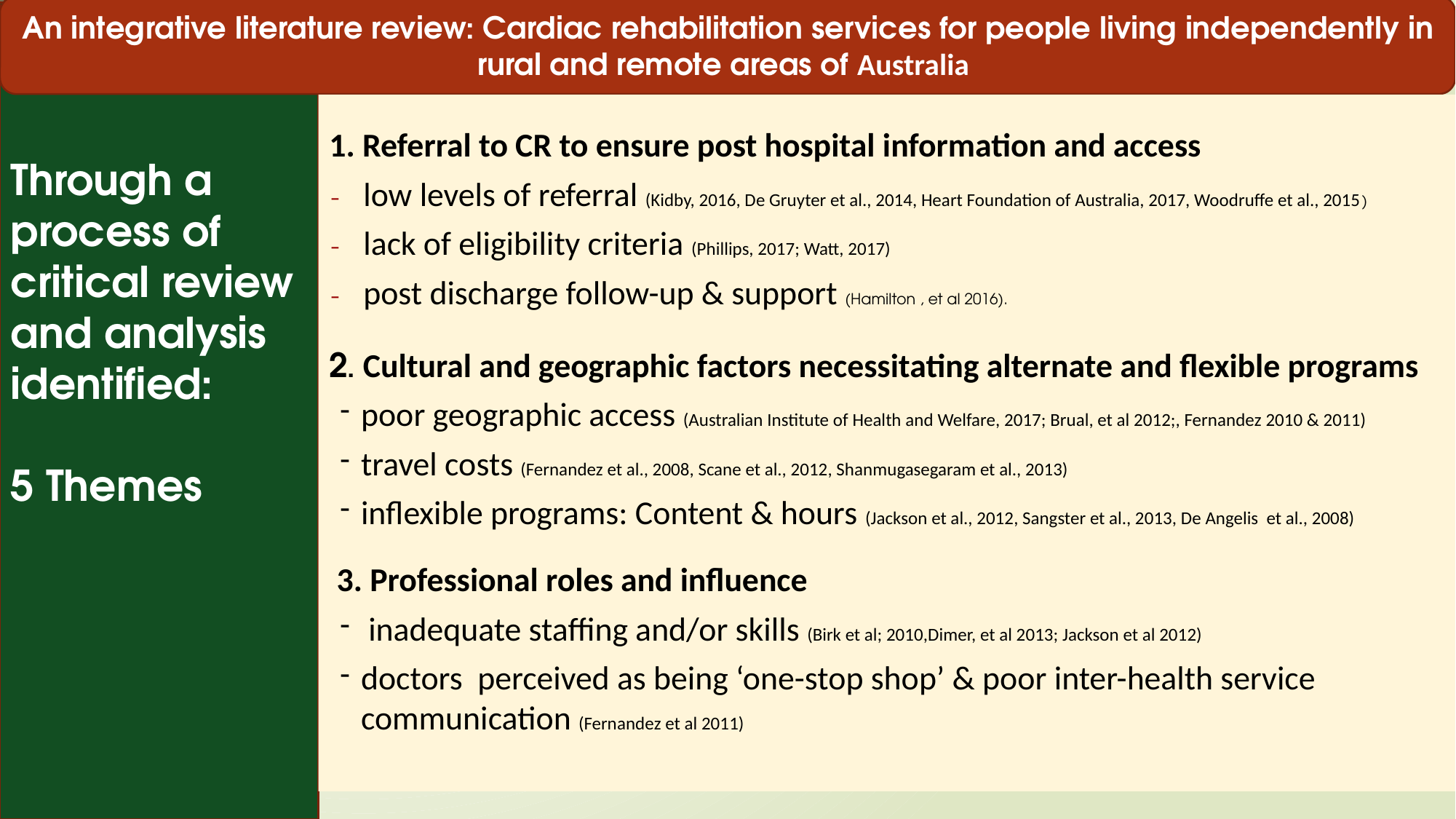

An integrative literature review: Cardiac rehabilitation services for people living independently in rural and remote areas of Australia

Through a process of critical review and analysis identified:

5 Themes

1. Referral to CR to ensure post hospital information and access
low levels of referral (Kidby, 2016, De Gruyter et al., 2014, Heart Foundation of Australia, 2017, Woodruffe et al., 2015)
lack of eligibility criteria (Phillips, 2017; Watt, 2017)
post discharge follow-up & support (Hamilton , et al 2016).

2. Cultural and geographic factors necessitating alternate and flexible programs
poor geographic access (Australian Institute of Health and Welfare, 2017; Brual, et al 2012;, Fernandez 2010 & 2011)
travel costs (Fernandez et al., 2008, Scane et al., 2012, Shanmugasegaram et al., 2013)
inflexible programs: Content & hours (Jackson et al., 2012, Sangster et al., 2013, De Angelis  et al., 2008)
 3. Professional roles and influence
 inadequate staffing and/or skills (Birk et al; 2010,Dimer, et al 2013; Jackson et al 2012)
doctors  perceived as being ‘one-stop shop’ & poor inter-health service communication (Fernandez et al 2011)